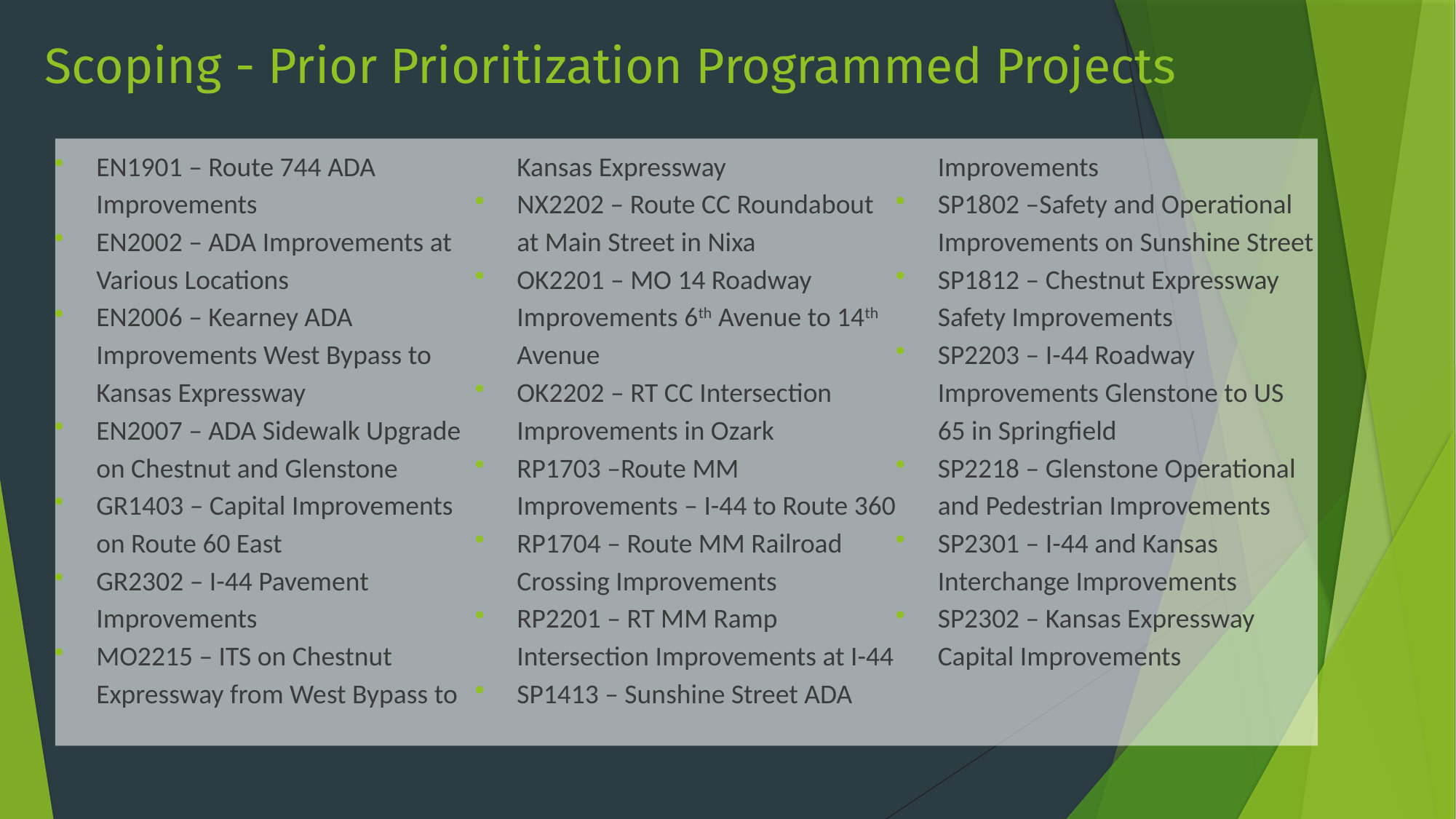

# Scoping - Prior Prioritization Programmed Projects
EN1901 – Route 744 ADA Improvements
EN2002 – ADA Improvements at Various Locations
EN2006 – Kearney ADA Improvements West Bypass to Kansas Expressway
EN2007 – ADA Sidewalk Upgrade on Chestnut and Glenstone
GR1403 – Capital Improvements on Route 60 East
GR2302 – I-44 Pavement Improvements
MO2215 – ITS on Chestnut Expressway from West Bypass to Kansas Expressway
NX2202 – Route CC Roundabout at Main Street in Nixa
OK2201 – MO 14 Roadway Improvements 6th Avenue to 14th Avenue
OK2202 – RT CC Intersection Improvements in Ozark
RP1703 –Route MM Improvements – I-44 to Route 360
RP1704 – Route MM Railroad Crossing Improvements
RP2201 – RT MM Ramp Intersection Improvements at I-44
SP1413 – Sunshine Street ADA Improvements
SP1802 –Safety and Operational Improvements on Sunshine Street
SP1812 – Chestnut Expressway Safety Improvements
SP2203 – I-44 Roadway Improvements Glenstone to US 65 in Springfield
SP2218 – Glenstone Operational and Pedestrian Improvements
SP2301 – I-44 and Kansas Interchange Improvements
SP2302 – Kansas Expressway Capital Improvements